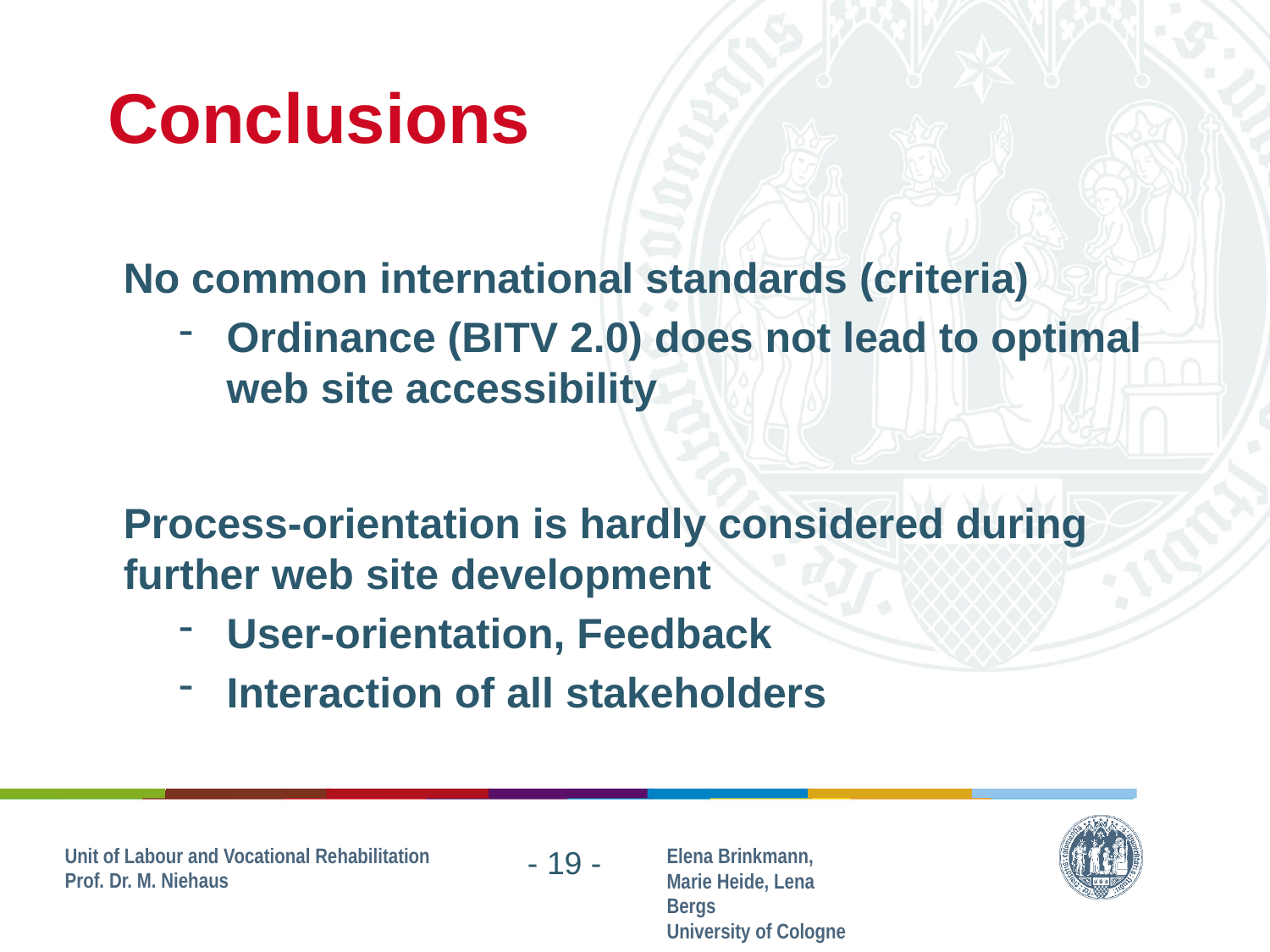

# Conclusions

No common international standards (criteria)
Ordinance (BITV 2.0) does not lead to optimal web site accessibility

Process-orientation is hardly considered during further web site development
User-orientation, Feedback
Interaction of all stakeholders

Elena Brinkmann, Marie Heide, Lena Bergs
University of Cologne